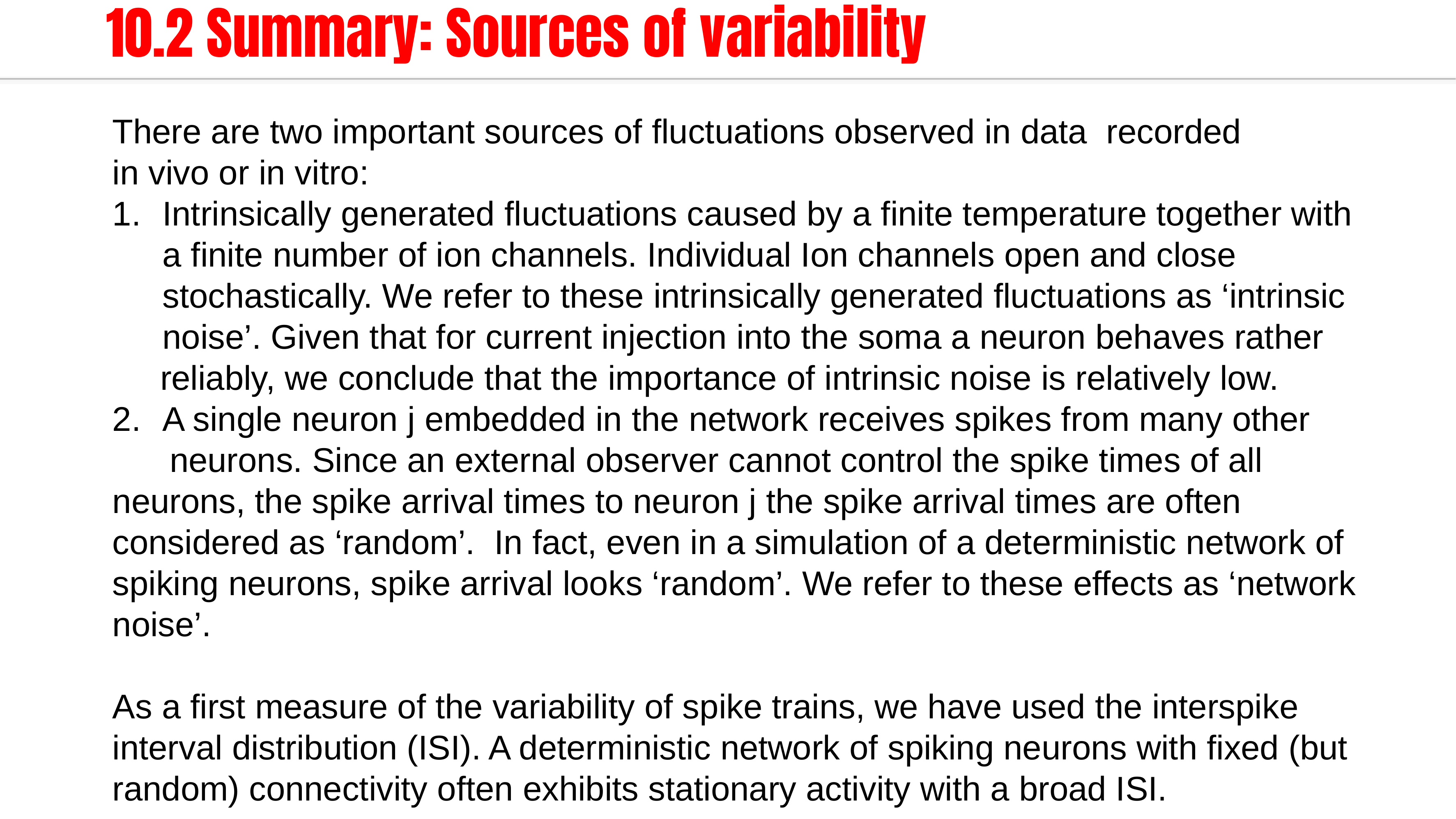

10.2 Summary: Sources of variability
There are two important sources of fluctuations observed in data  recorded
in vivo or in vitro:
Intrinsically generated fluctuations caused by a finite temperature together with a finite number of ion channels. Individual Ion channels open and close stochastically. We refer to these intrinsically generated fluctuations as ‘intrinsic noise’. Given that for current injection into the soma a neuron behaves rather
     reliably, we conclude that the importance of intrinsic noise is relatively low.
A single neuron j embedded in the network receives spikes from many other
      neurons. Since an external observer cannot control the spike times of all neurons, the spike arrival times to neuron j the spike arrival times are often considered as ‘random’.  In fact, even in a simulation of a deterministic network of spiking neurons, spike arrival looks ‘random’. We refer to these effects as ‘network noise’.

As a first measure of the variability of spike trains, we have used the interspike interval distribution (ISI). A deterministic network of spiking neurons with fixed (but random) connectivity often exhibits stationary activity with a broad ISI.